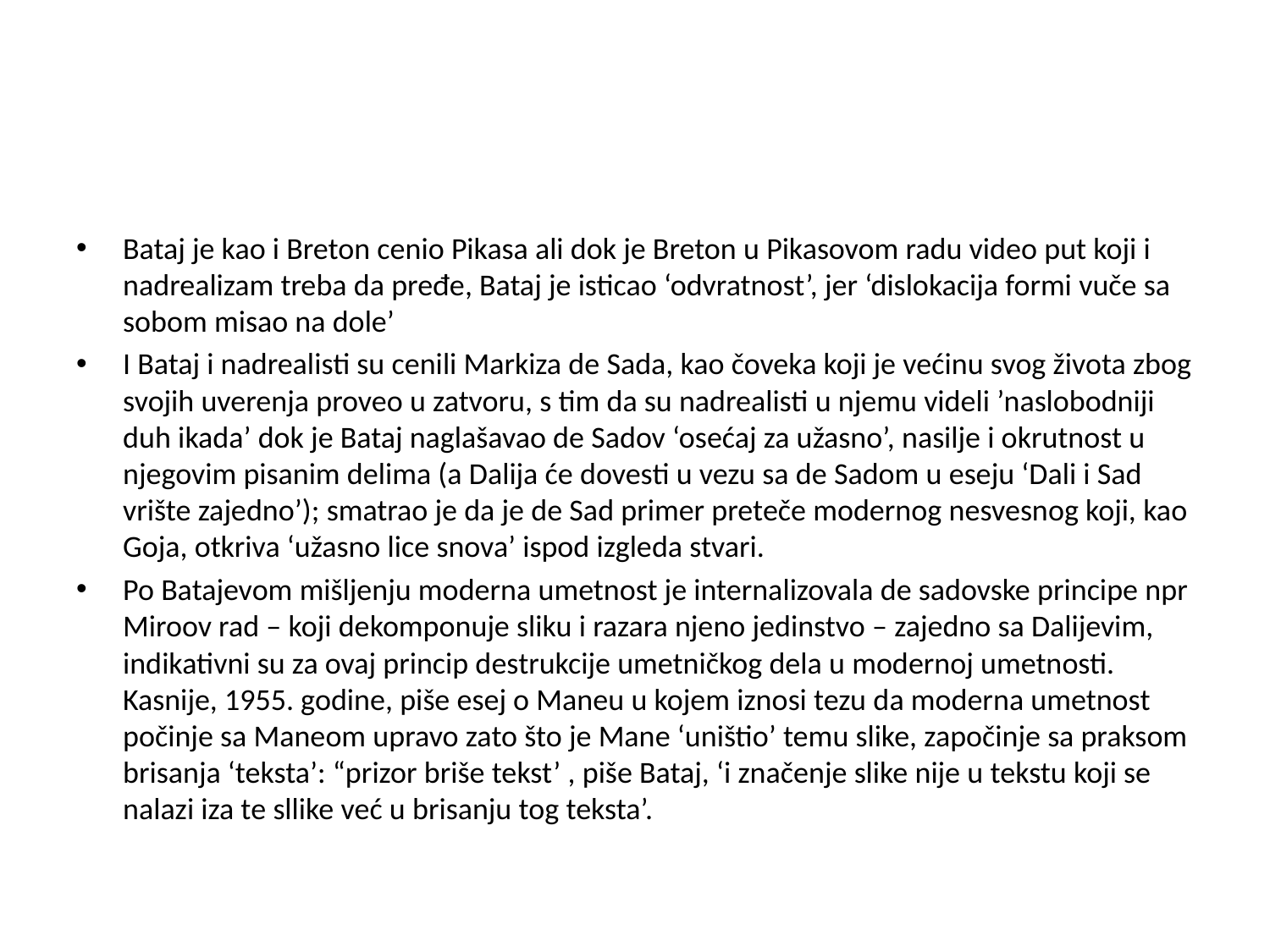

#
Bataj je kao i Breton cenio Pikasa ali dok je Breton u Pikasovom radu video put koji i nadrealizam treba da pređe, Bataj je isticao ‘odvratnost’, jer ‘dislokacija formi vuče sa sobom misao na dole’
I Bataj i nadrealisti su cenili Markiza de Sada, kao čoveka koji je većinu svog života zbog svojih uverenja proveo u zatvoru, s tim da su nadrealisti u njemu videli ’naslobodniji duh ikada’ dok je Bataj naglašavao de Sadov ‘osećaj za užasno’, nasilje i okrutnost u njegovim pisanim delima (a Dalija će dovesti u vezu sa de Sadom u eseju ‘Dali i Sad vrište zajedno’); smatrao je da je de Sad primer preteče modernog nesvesnog koji, kao Goja, otkriva ‘užasno lice snova’ ispod izgleda stvari.
Po Batajevom mišljenju moderna umetnost je internalizovala de sadovske principe npr Miroov rad – koji dekomponuje sliku i razara njeno jedinstvo – zajedno sa Dalijevim, indikativni su za ovaj princip destrukcije umetničkog dela u modernoj umetnosti. Kasnije, 1955. godine, piše esej o Maneu u kojem iznosi tezu da moderna umetnost počinje sa Maneom upravo zato što je Mane ‘uništio’ temu slike, započinje sa praksom brisanja ‘teksta’: “prizor briše tekst’ , piše Bataj, ‘i značenje slike nije u tekstu koji se nalazi iza te sllike već u brisanju tog teksta’.